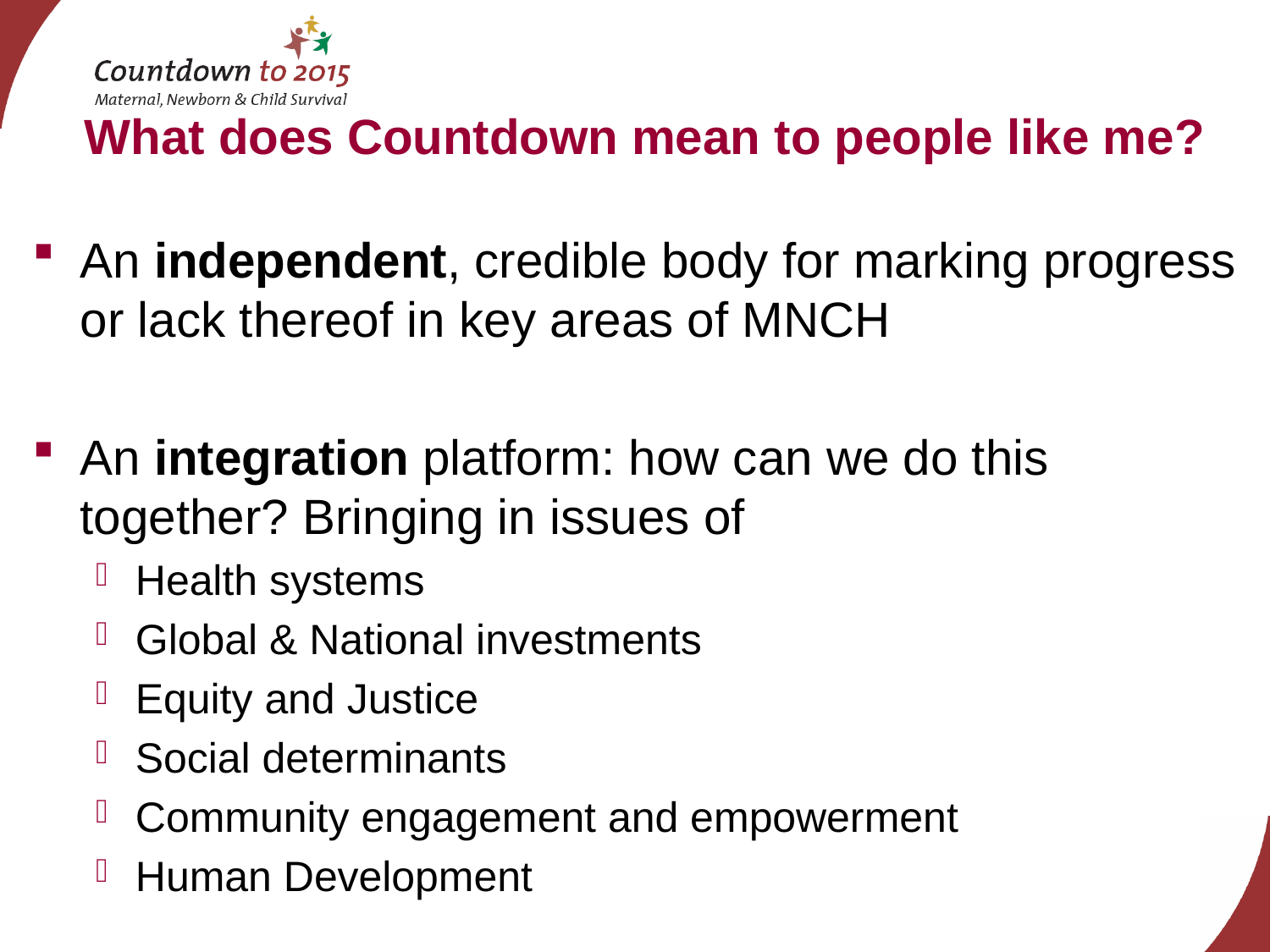

# What does Countdown mean to people like me?
An independent, credible body for marking progress or lack thereof in key areas of MNCH

An integration platform: how can we do this together? Bringing in issues of
Health systems
Global & National investments
Equity and Justice
Social determinants
Community engagement and empowerment
Human Development